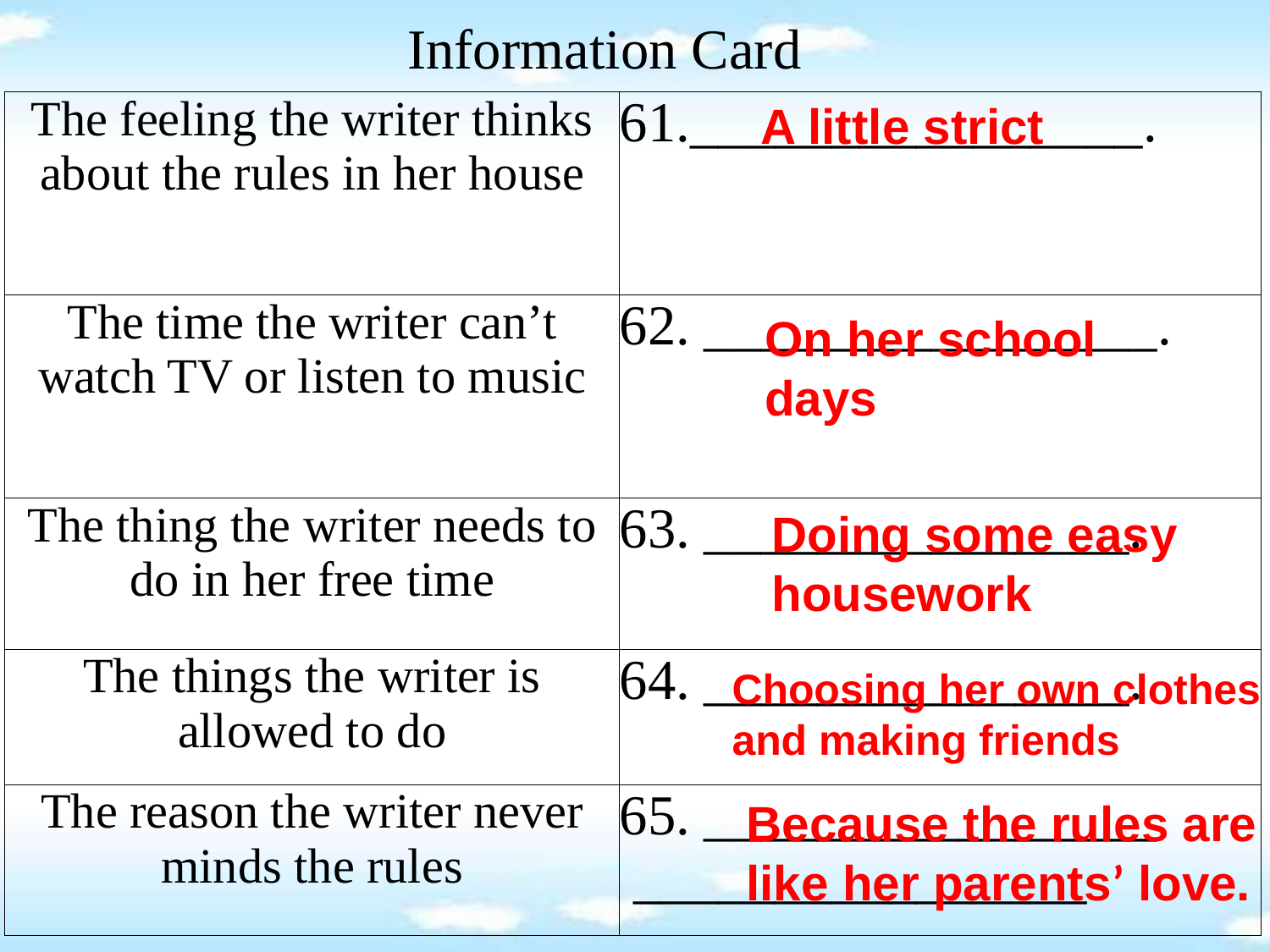

Information Card
A little strict
| The feeling the writer thinks about the rules in her house | 61.\_\_\_\_\_\_\_\_\_\_\_\_\_\_\_\_. |
| --- | --- |
| The time the writer can’t watch TV or listen to music | 62. \_\_\_\_\_\_\_\_\_\_\_\_\_\_\_\_. |
| The thing the writer needs to do in her free time | 63. \_\_\_\_\_\_\_\_\_\_\_\_\_\_\_. |
| The things the writer is allowed to do | 64. \_\_\_\_\_\_\_\_\_\_\_\_\_\_\_. |
| The reason the writer never minds the rules | 65. \_\_\_\_\_\_\_\_\_\_\_\_\_\_\_\_ \_\_\_\_\_\_\_\_\_\_\_\_\_\_\_\_ |
On her school days
Doing some easy housework
Choosing her own clothes and making friends
Because the rules are like her parents’ love.